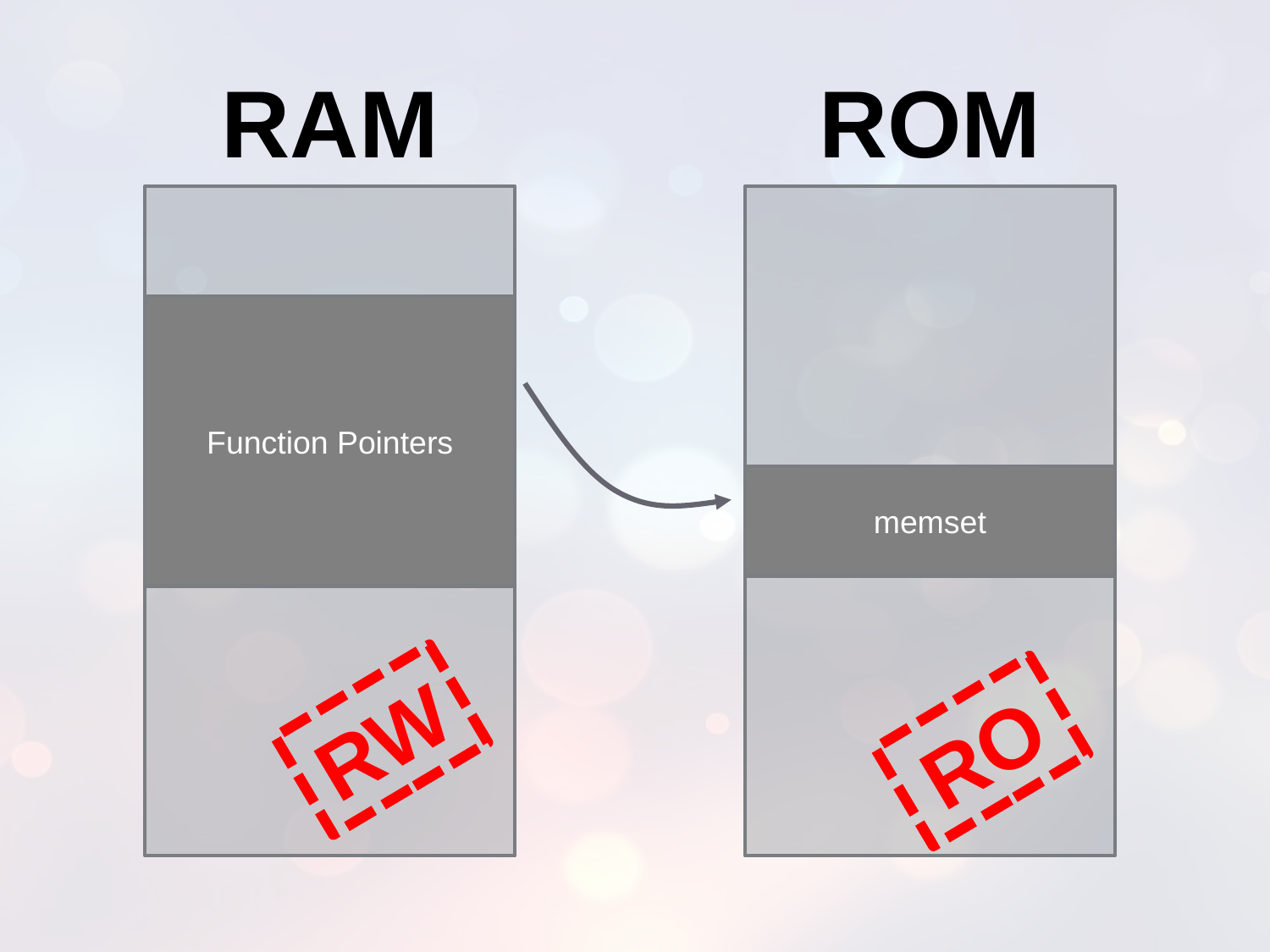

RAM
ROM

Function Pointers

memset
RW
RO